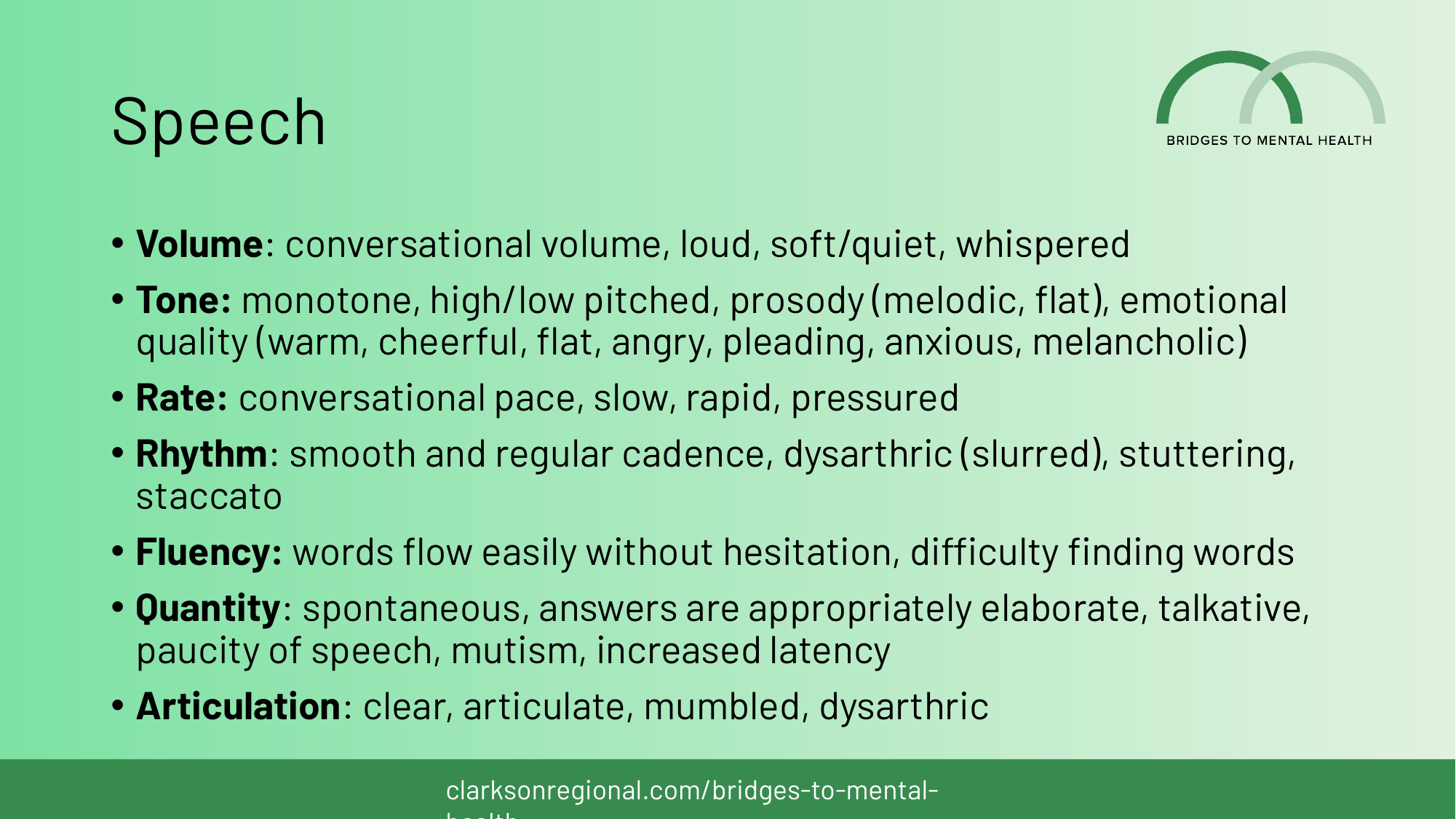

# Speech
Volume: conversational volume, loud, soft/quiet, whispered
Tone: monotone, high/low pitched, prosody (melodic, flat), emotional quality (warm, cheerful, flat, angry, pleading, anxious, melancholic)
Rate: conversational pace, slow, rapid, pressured
Rhythm: smooth and regular cadence, dysarthric (slurred), stuttering, staccato
Fluency: words flow easily without hesitation, difficulty finding words
Quantity: spontaneous, answers are appropriately elaborate, talkative, paucity of speech, mutism, increased latency
Articulation: clear, articulate, mumbled, dysarthric